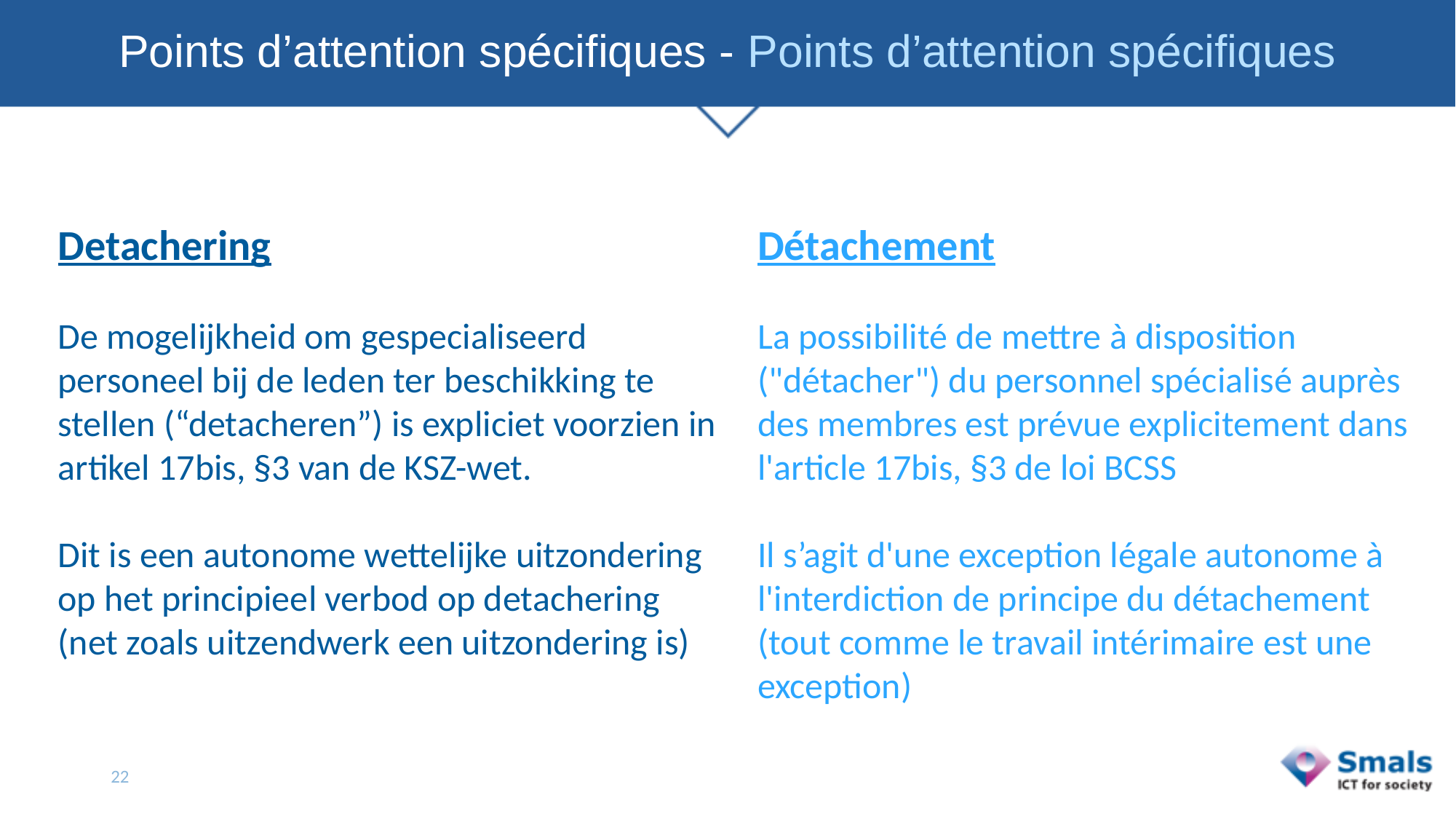

# Points d’attention spécifiques - Points d’attention spécifiques
Detachering

De mogelijkheid om gespecialiseerd personeel bij de leden ter beschikking te stellen (“detacheren”) is expliciet voorzien in artikel 17bis, §3 van de KSZ-wet.

Dit is een autonome wettelijke uitzondering op het principieel verbod op detachering (net zoals uitzendwerk een uitzondering is)
Détachement

La possibilité de mettre à disposition ("détacher") du personnel spécialisé auprès des membres est prévue explicitement dans l'article 17bis, §3 de loi BCSS

Il s’agit d'une exception légale autonome à l'interdiction de principe du détachement (tout comme le travail intérimaire est une exception)